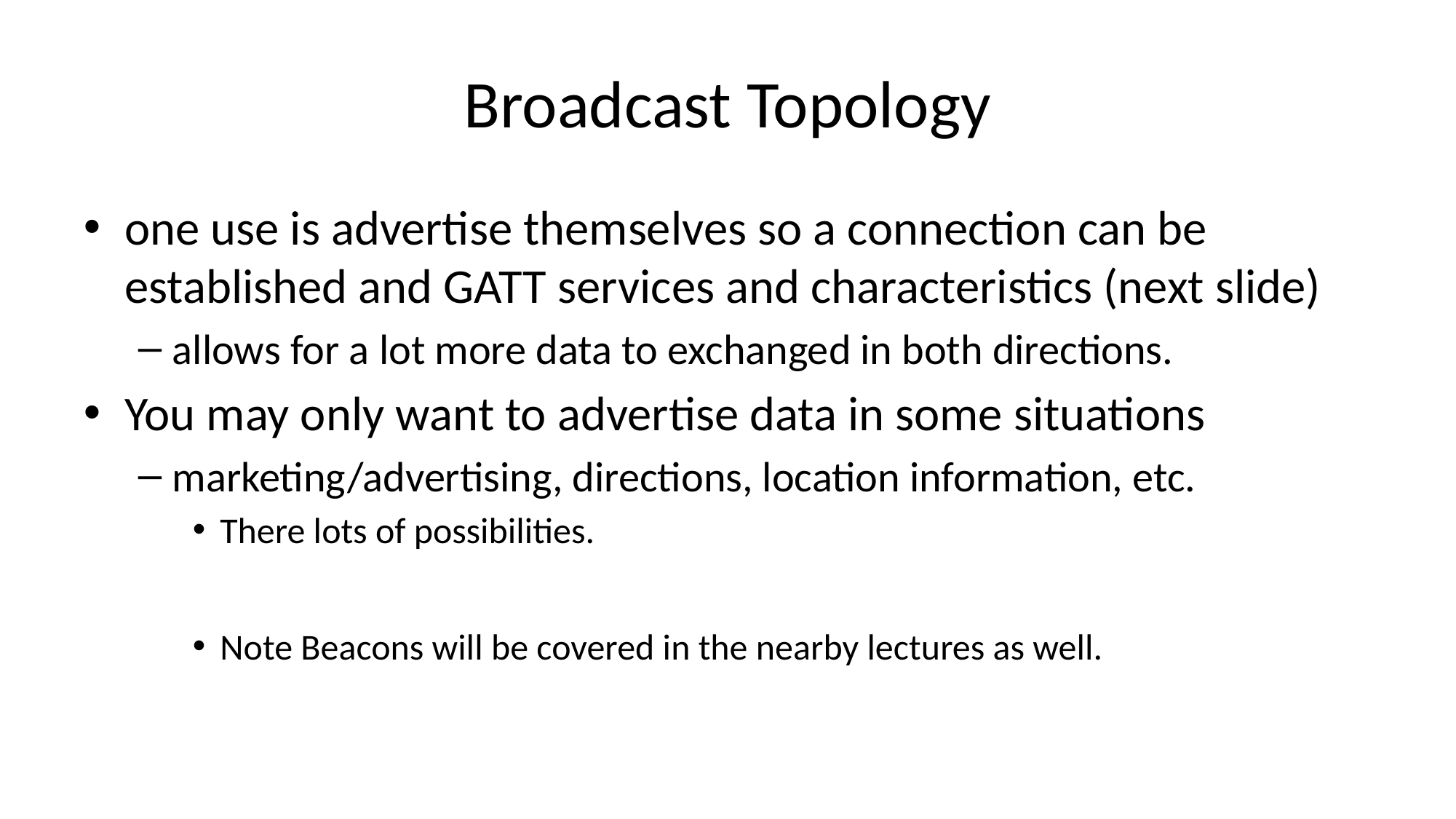

# Broadcast Topology
one use is advertise themselves so a connection can be established and GATT services and characteristics (next slide)
allows for a lot more data to exchanged in both directions.
You may only want to advertise data in some situations
marketing/advertising, directions, location information, etc.
There lots of possibilities.

Note Beacons will be covered in the nearby lectures as well.